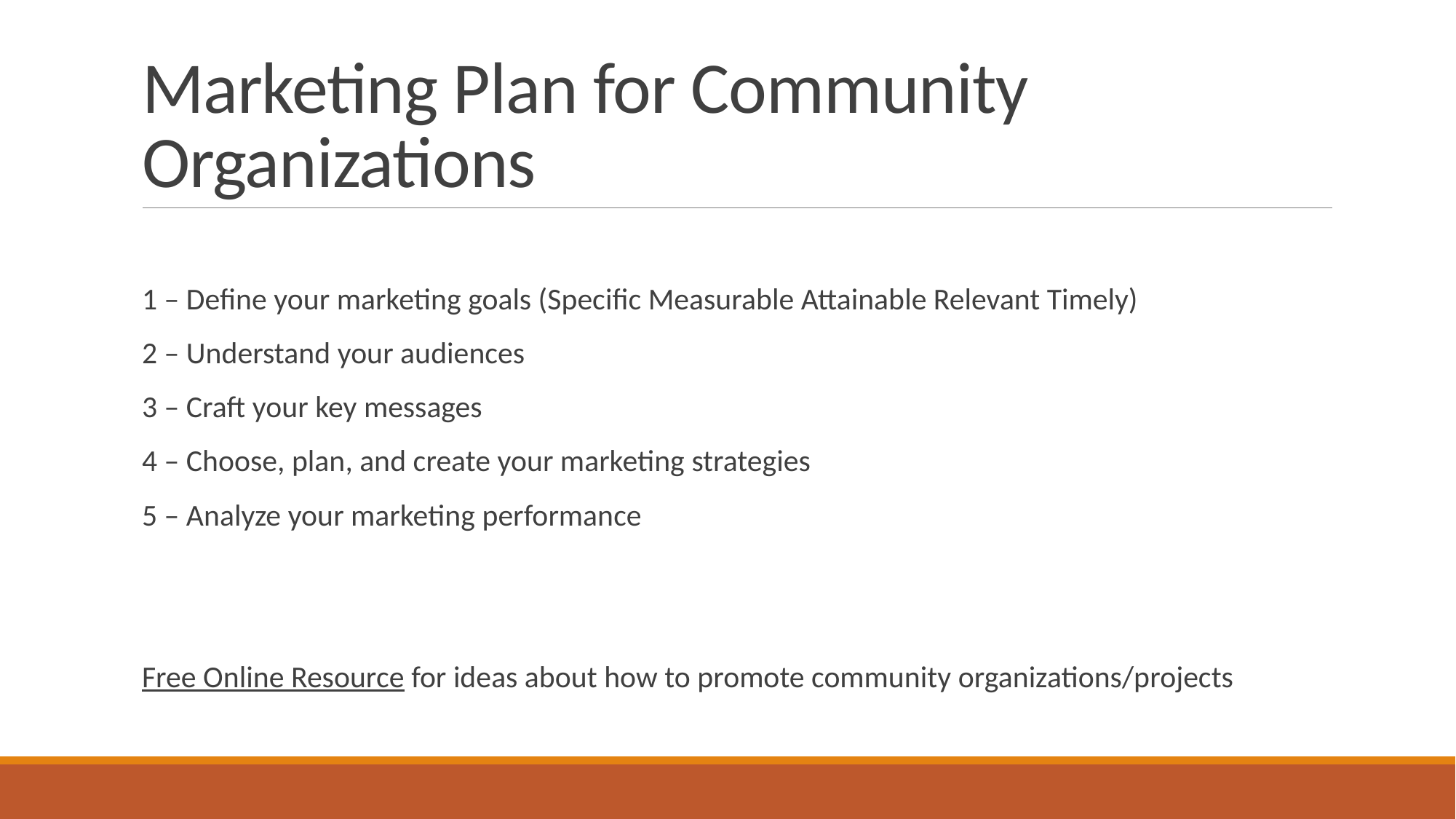

# Marketing Plan for Community Organizations

1 – Define your marketing goals (Specific Measurable Attainable Relevant Timely)
2 – Understand your audiences
3 – Craft your key messages
4 – Choose, plan, and create your marketing strategies
5 – Analyze your marketing performance

Free Online Resource for ideas about how to promote community organizations/projects